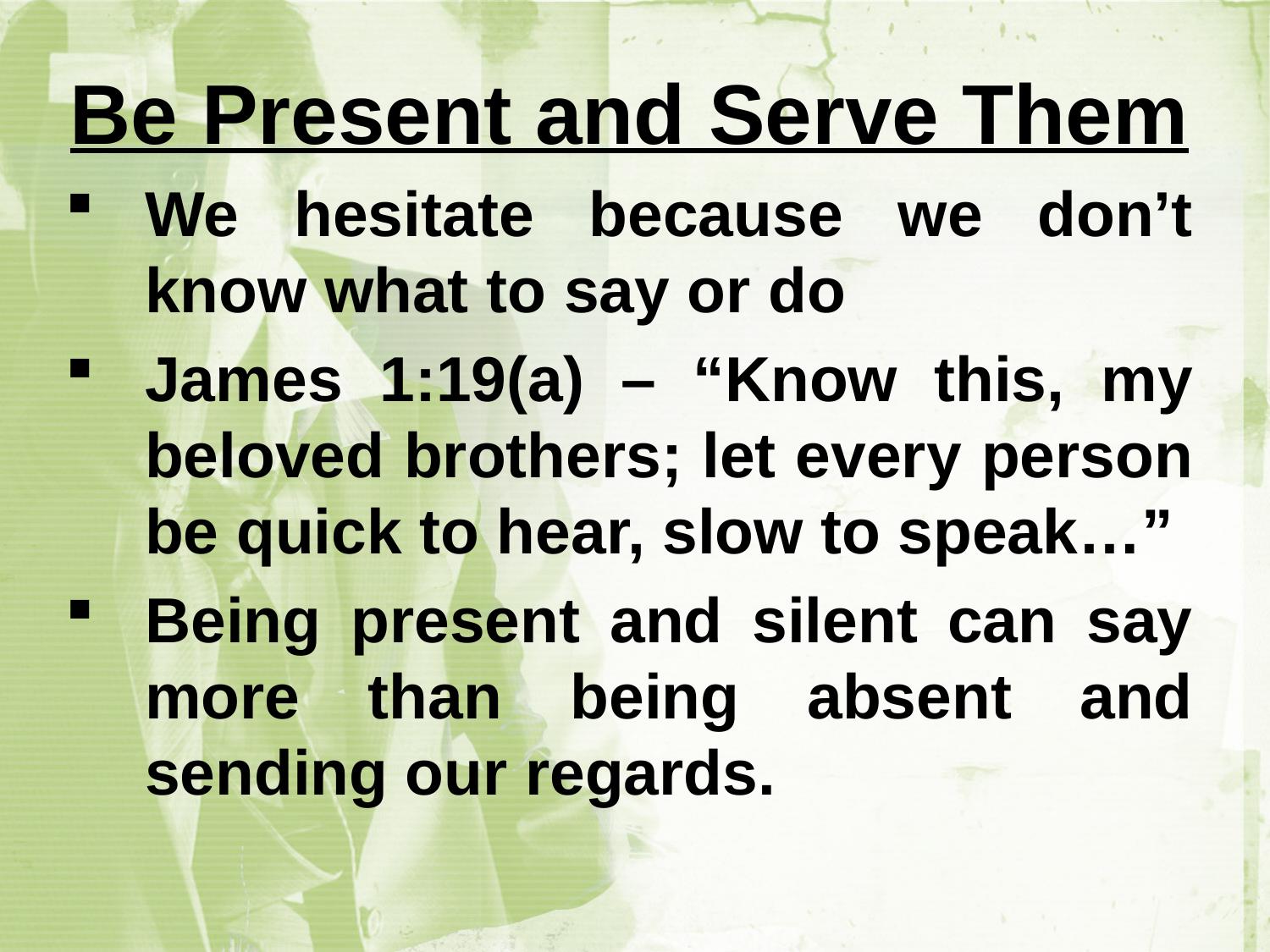

Be Present and Serve Them
We hesitate because we don’t know what to say or do
James 1:19(a) – “Know this, my beloved brothers; let every person be quick to hear, slow to speak…”
Being present and silent can say more than being absent and sending our regards.